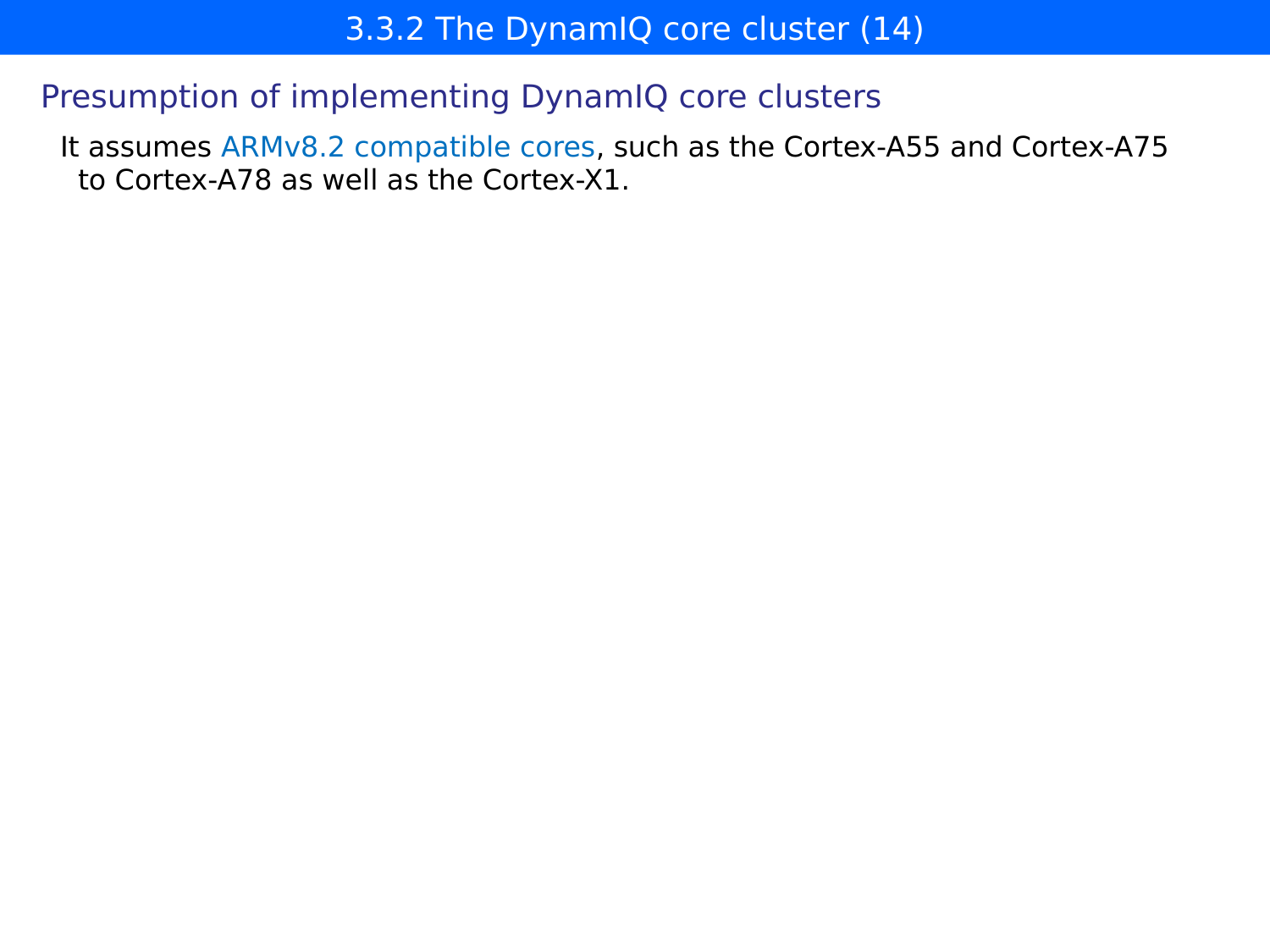

# 3.3.2 The DynamIQ core cluster (14)
Presumption of implementing DynamIQ core clusters
It assumes ARMv8.2 compatible cores, such as the Cortex-A55 and Cortex-A75
  to Cortex-A78 as well as the Cortex-X1.